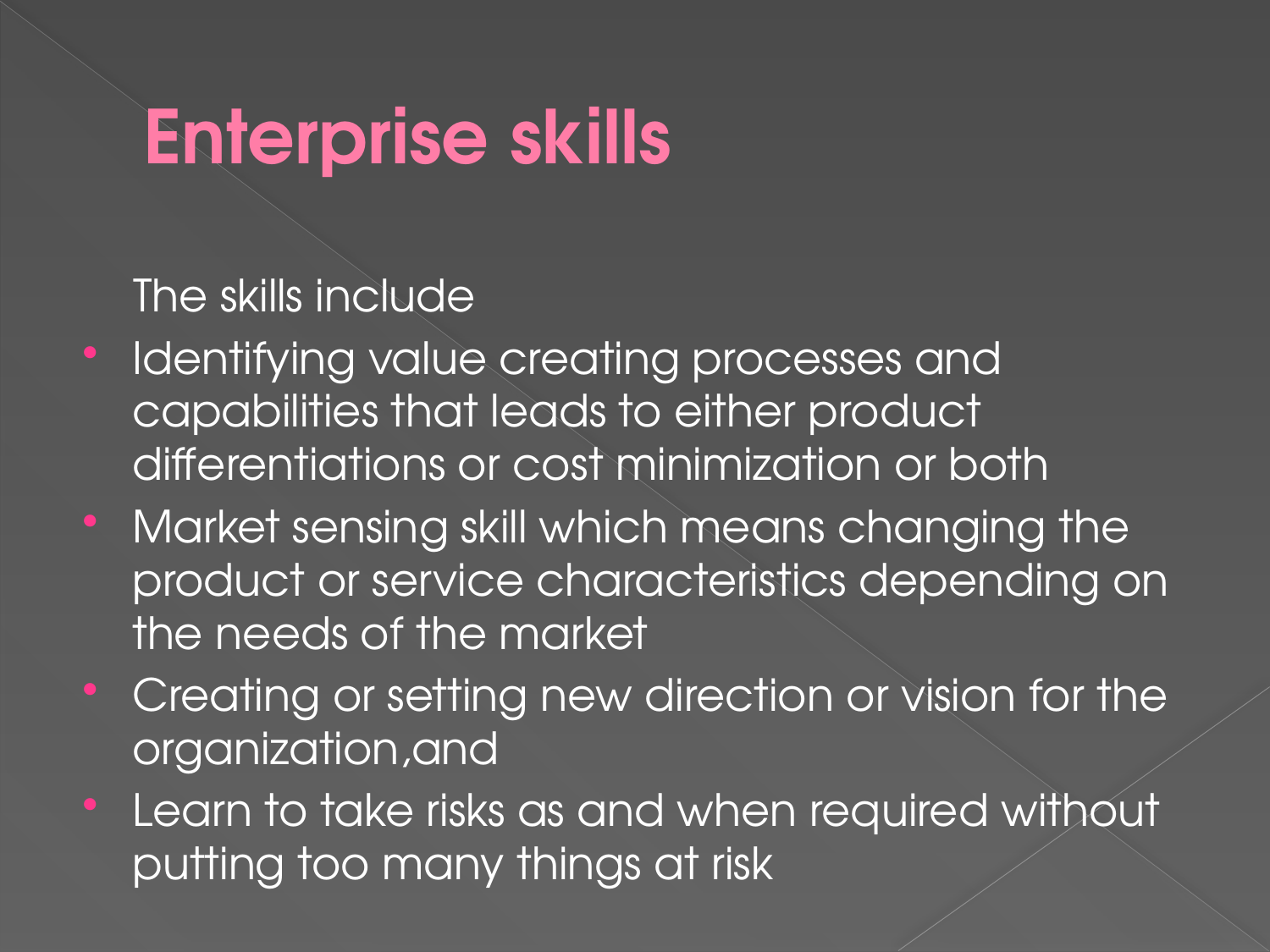

# Enterprise skills
    The skills include
Identifying value creating processes and capabilities that leads to either product differentiations or cost minimization or both
Market sensing skill which means changing the product or service characteristics depending on the needs of the market
Creating or setting new direction or vision for the organization,and
Learn to take risks as and when required without putting too many things at risk